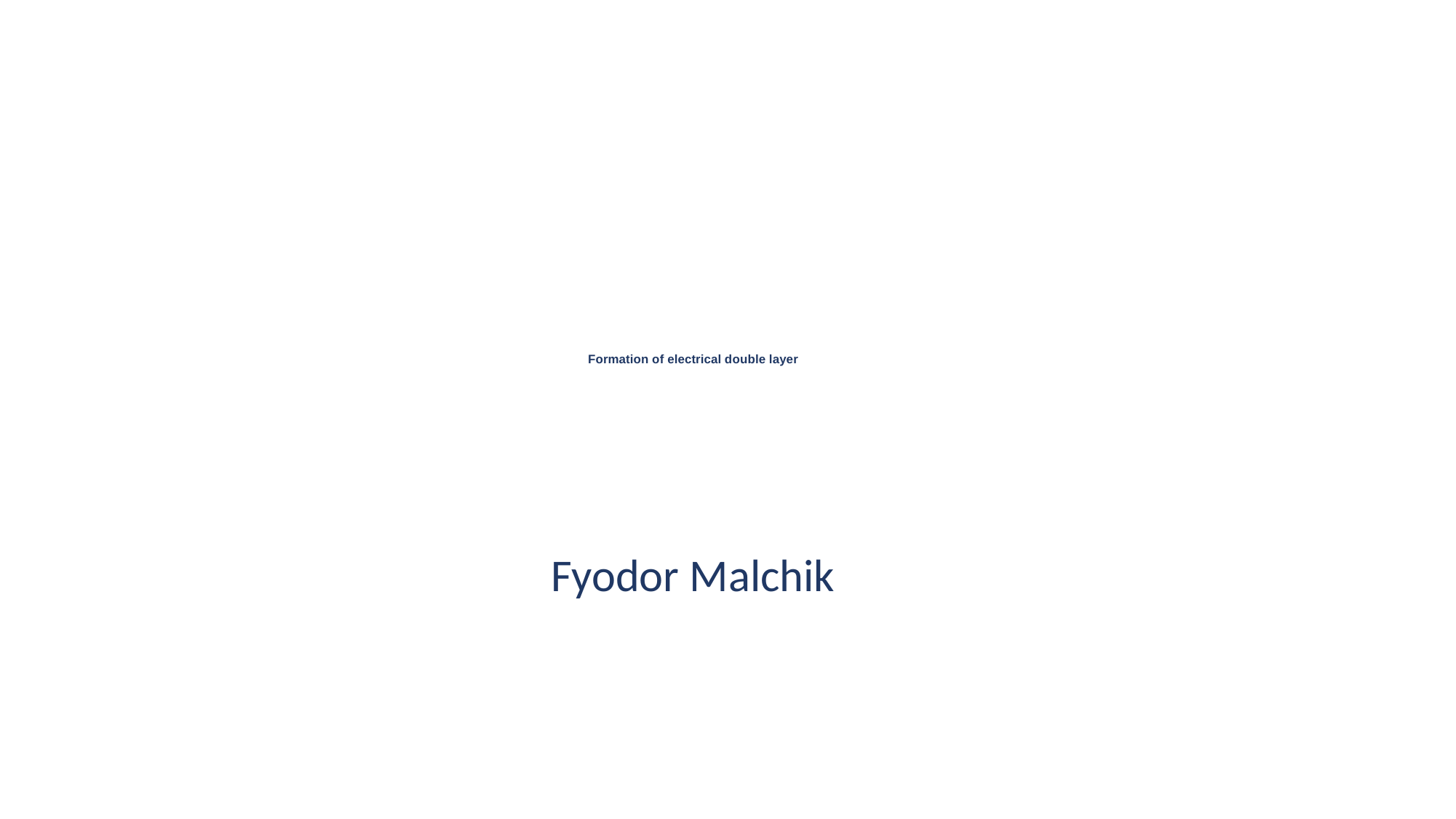

# Formation of electrical double layer
Fyodor Malchik